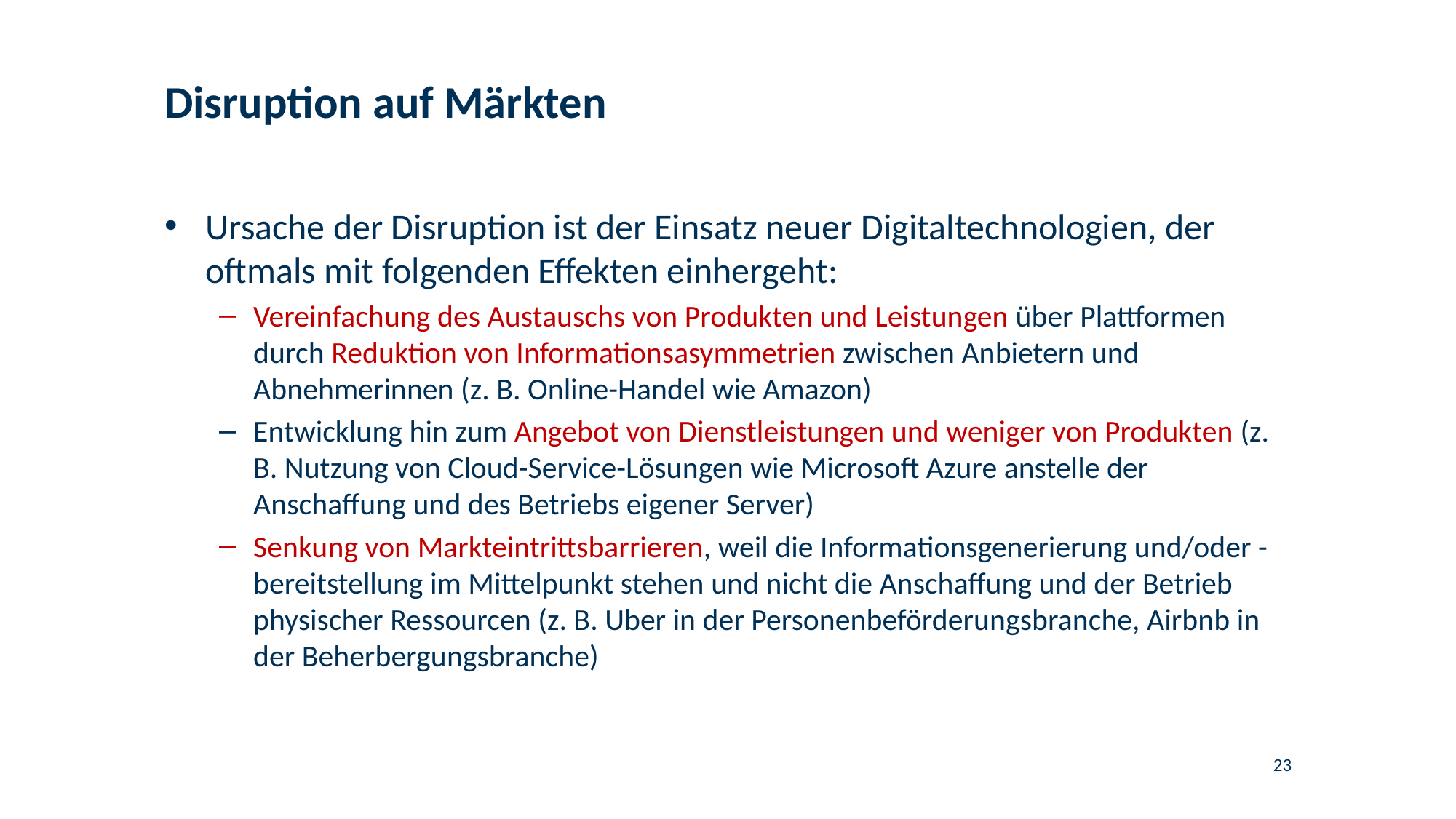

# Disruption auf Märkten
Ursache der Disruption ist der Einsatz neuer Digitaltechnologien, der oftmals mit folgenden Effekten einhergeht:
Vereinfachung des Austauschs von Produkten und Leistungen über Plattformen durch Reduktion von Informationsasymmetrien zwischen Anbietern und Abnehmerinnen (z. B. Online-Handel wie Amazon)
Entwicklung hin zum Angebot von Dienstleistungen und weniger von Produkten (z. B. Nutzung von Cloud-Service-Lösungen wie Microsoft Azure anstelle der Anschaffung und des Betriebs eigener Server)
Senkung von Markteintrittsbarrieren, weil die Informationsgenerierung und/oder -bereitstellung im Mittelpunkt stehen und nicht die Anschaffung und der Betrieb physischer Ressourcen (z. B. Uber in der Personenbeförderungsbranche, Airbnb in der Beherbergungsbranche)
23